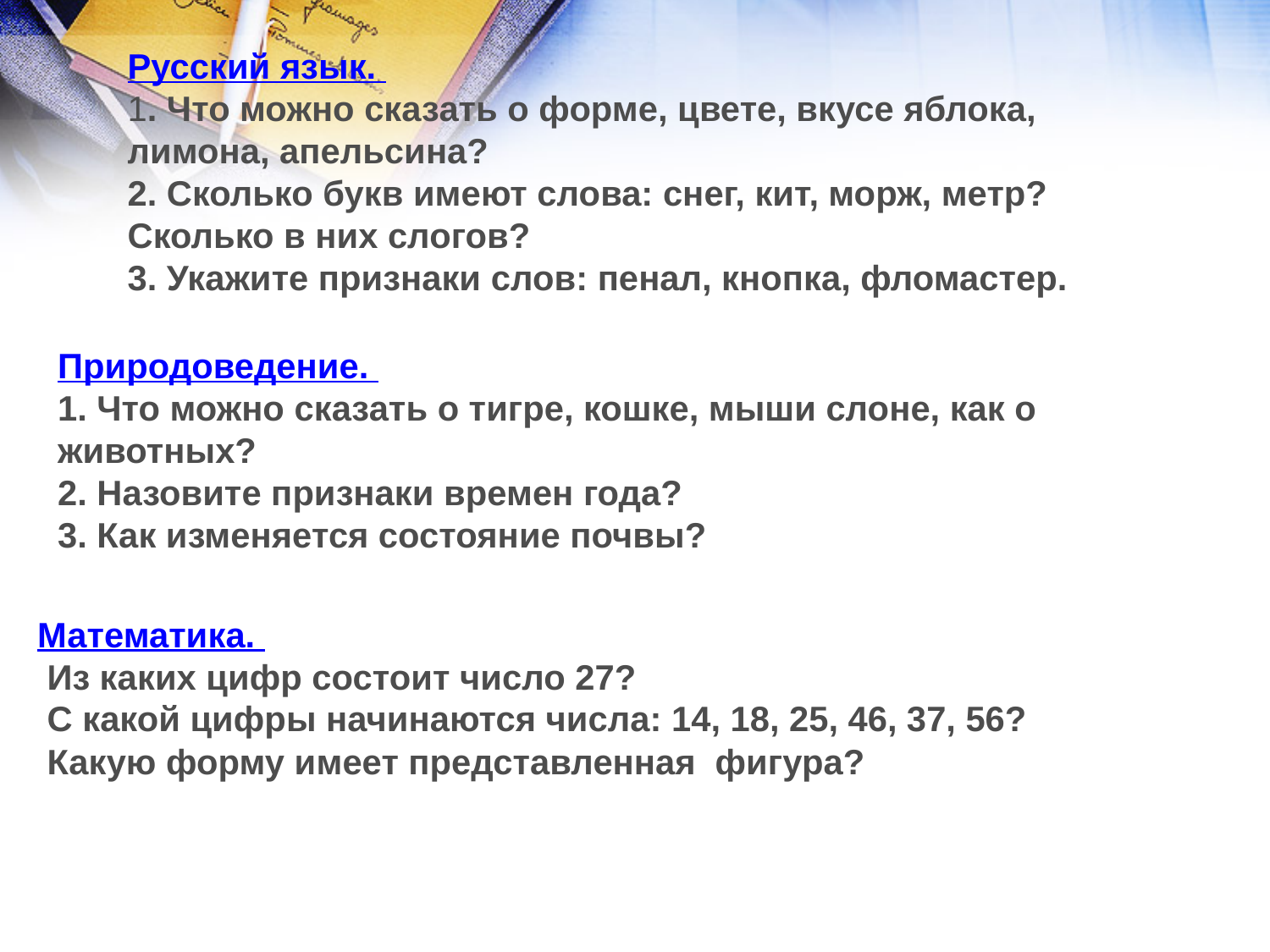

Русский язык.
1. Что можно сказать о форме, цвете, вкусе яблока, лимона, апельсина?
2. Сколько букв имеют слова: снег, кит, морж, метр? Сколько в них слогов?
3. Укажите признаки слов: пенал, кнопка, фломастер.
Природоведение.
1. Что можно сказать о тигре, кошке, мыши слоне, как о животных?
2. Назовите признаки времен года?
3. Как изменяется состояние почвы?
Математика.
 Из каких цифр состоит число 27?
 С какой цифры начинаются числа: 14, 18, 25, 46, 37, 56?
 Какую форму имеет представленная  фигура?